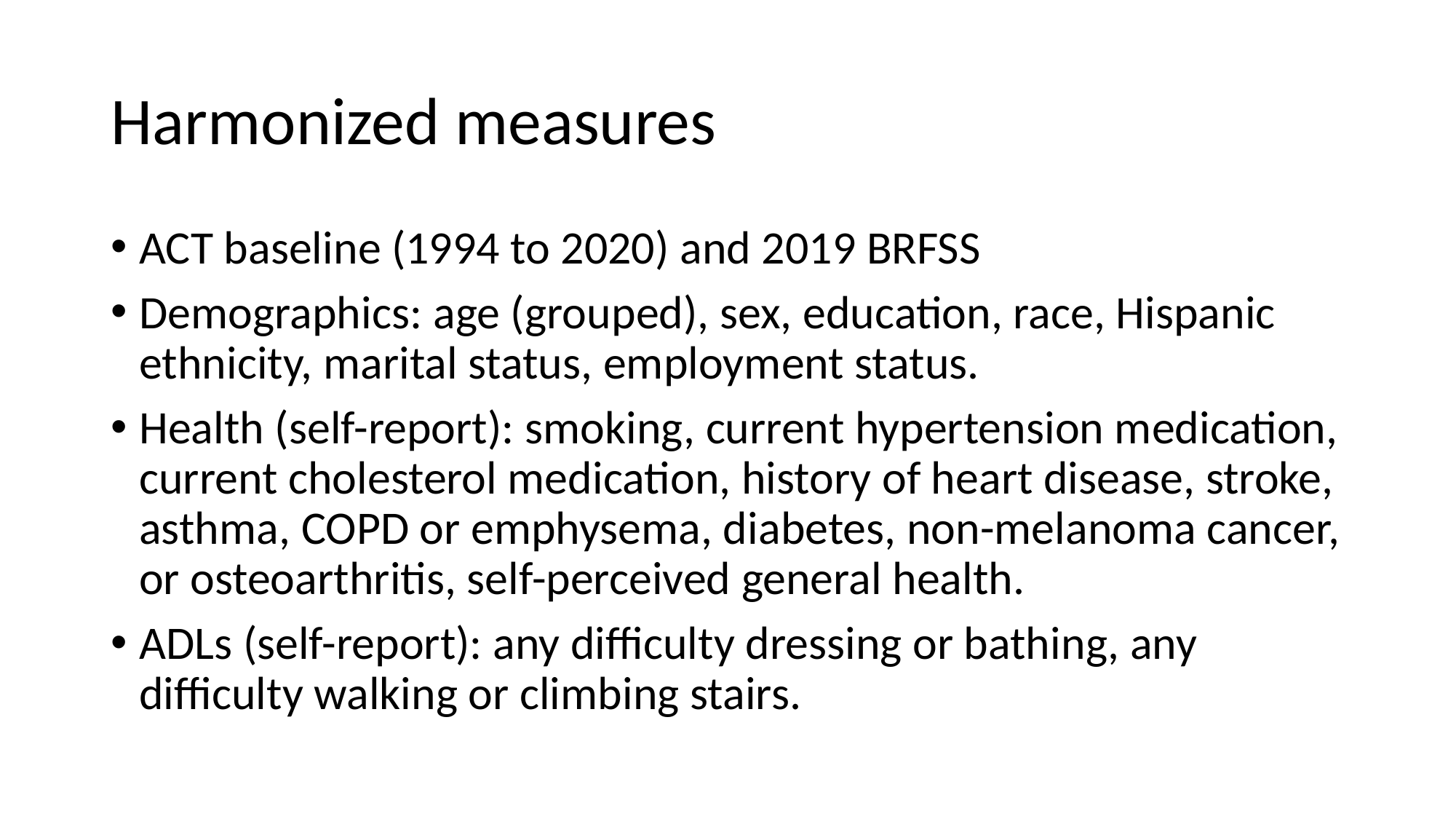

# Harmonized measures
ACT baseline (1994 to 2020) and 2019 BRFSS
Demographics: age (grouped), sex, education, race, Hispanic ethnicity, marital status, employment status.
Health (self-report): smoking, current hypertension medication, current cholesterol medication, history of heart disease, stroke, asthma, COPD or emphysema, diabetes, non-melanoma cancer, or osteoarthritis, self-perceived general health.
ADLs (self-report): any difficulty dressing or bathing, any difficulty walking or climbing stairs.